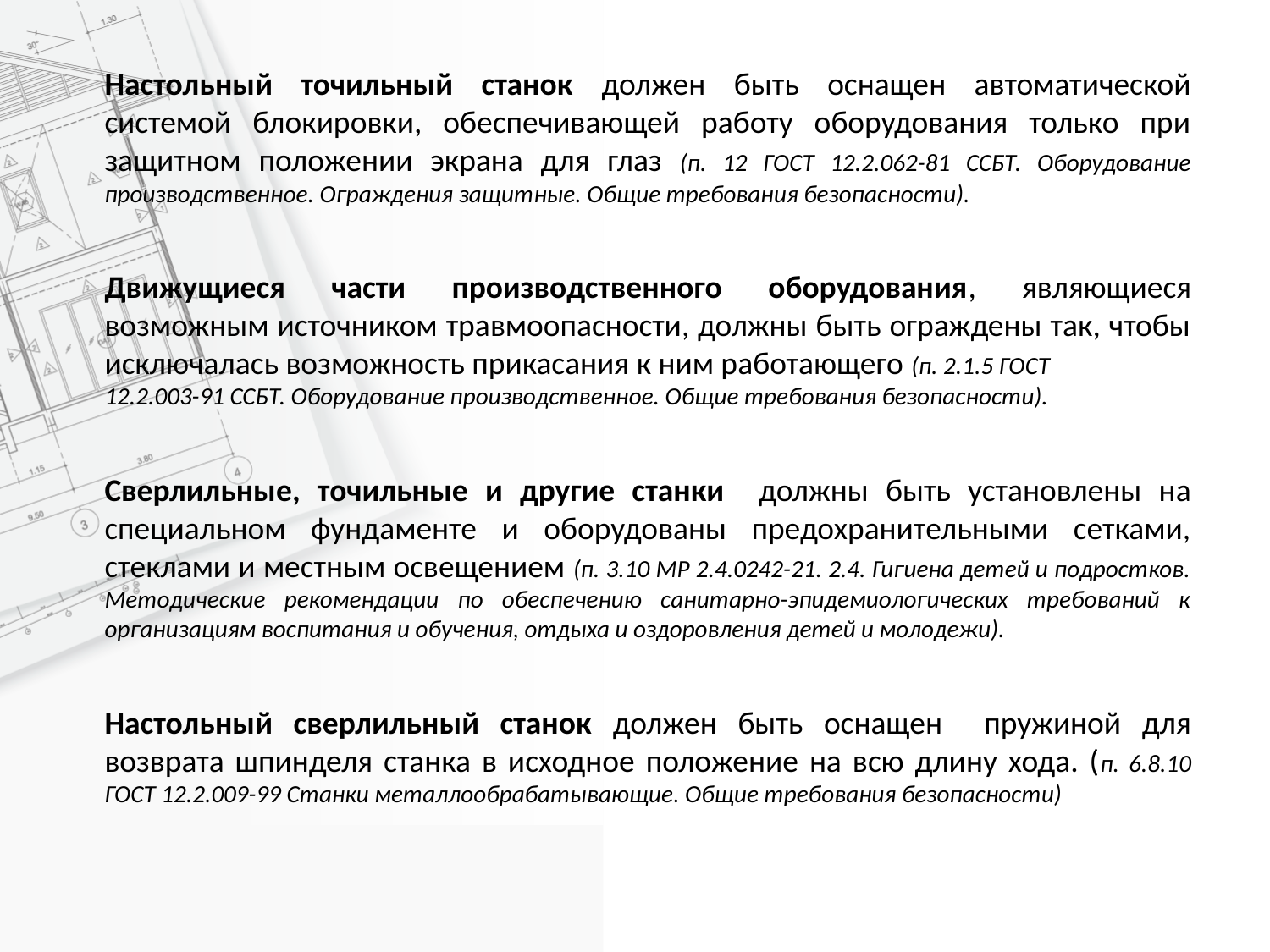

Настольный точильный станок должен быть оснащен автоматической системой блокировки, обеспечивающей работу оборудования только при защитном положении экрана для глаз (п. 12 ГОСТ 12.2.062-81 ССБТ. Оборудование производственное. Ограждения защитные. Общие требования безопасности).

Движущиеся части производственного оборудования, являющиеся возможным источником травмоопасности, должны быть ограждены так, чтобы исключалась возможность прикасания к ним работающего (п. 2.1.5 ГОСТ
12.2.003-91 ССБТ. Оборудование производственное. Общие требования безопасности).

Сверлильные, точильные и другие станки  должны быть установлены на специальном фундаменте и оборудованы предохранительными сетками, стеклами и местным освещением (п. 3.10 МР 2.4.0242-21. 2.4. Гигиена детей и подростков. Методические рекомендации по обеспечению санитарно-эпидемиологических требований к организациям воспитания и обучения, отдыха и оздоровления детей и молодежи).

Настольный сверлильный станок должен быть оснащен  пружиной для возврата шпинделя станка в исходное положение на всю длину хода. (п. 6.8.10 ГОСТ 12.2.009-99 Станки металлообрабатывающие. Общие требования безопасности)